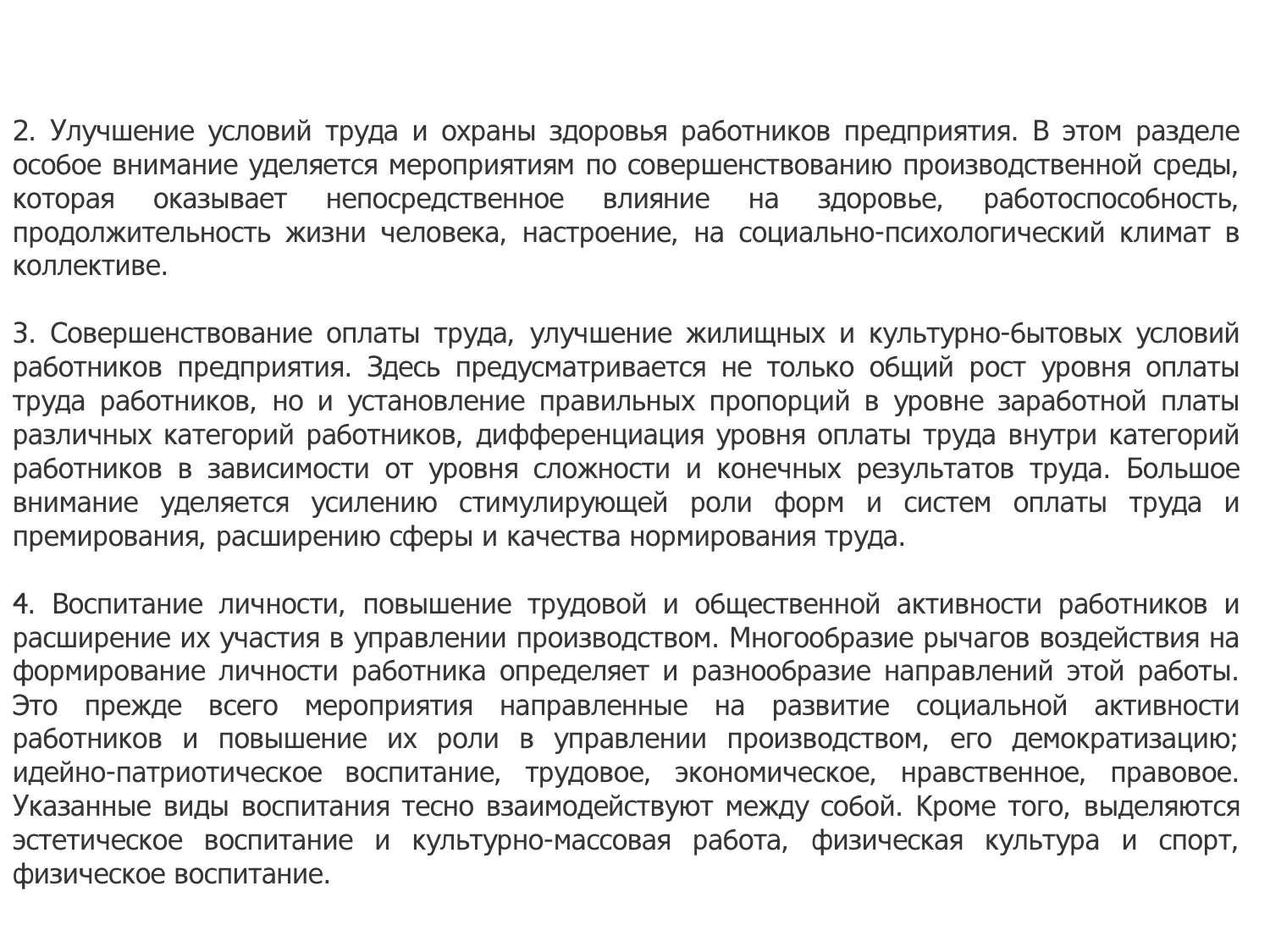

2. Улучшение условий труда и охраны здоровья работников предприятия. В этом разделе особое внимание уделяется мероприятиям по совершенствованию производственной среды, которая оказывает непосредственное влияние на здоровье, работоспособность, продолжительность жизни человека, настроение, на социально-психологический климат в коллективе.

3. Совершенствование оплаты труда, улучшение жилищных и культурно-бытовых условий работников предприятия. Здесь предусматривается не только общий рост уровня оплаты труда работников, но и установление правильных пропорций в уровне заработной платы различных категорий работников, дифференциация уровня оплаты труда внутри категорий работников в зависимости от уровня сложности и конечных результатов труда. Большое внимание уделяется усилению стимулирующей роли форм и систем оплаты труда и премирования, расширению сферы и качества нормирования труда.

4. Воспитание личности, повышение трудовой и общественной активности работников и расширение их участия в управлении производством. Многообразие рычагов воздействия на формирование личности работника определяет и разнообразие направлений этой работы. Это прежде всего мероприятия направленные на развитие социальной активности работников и повышение их роли в управлении производством, его демократизацию; идейно-патриотическое воспитание, трудовое, экономическое, нравственное, правовое. Указанные виды воспитания тесно взаимодействуют между собой. Кроме того, выделяются эстетическое воспитание и культурно-массовая работа, физическая культура и спорт, физическое воспитание.